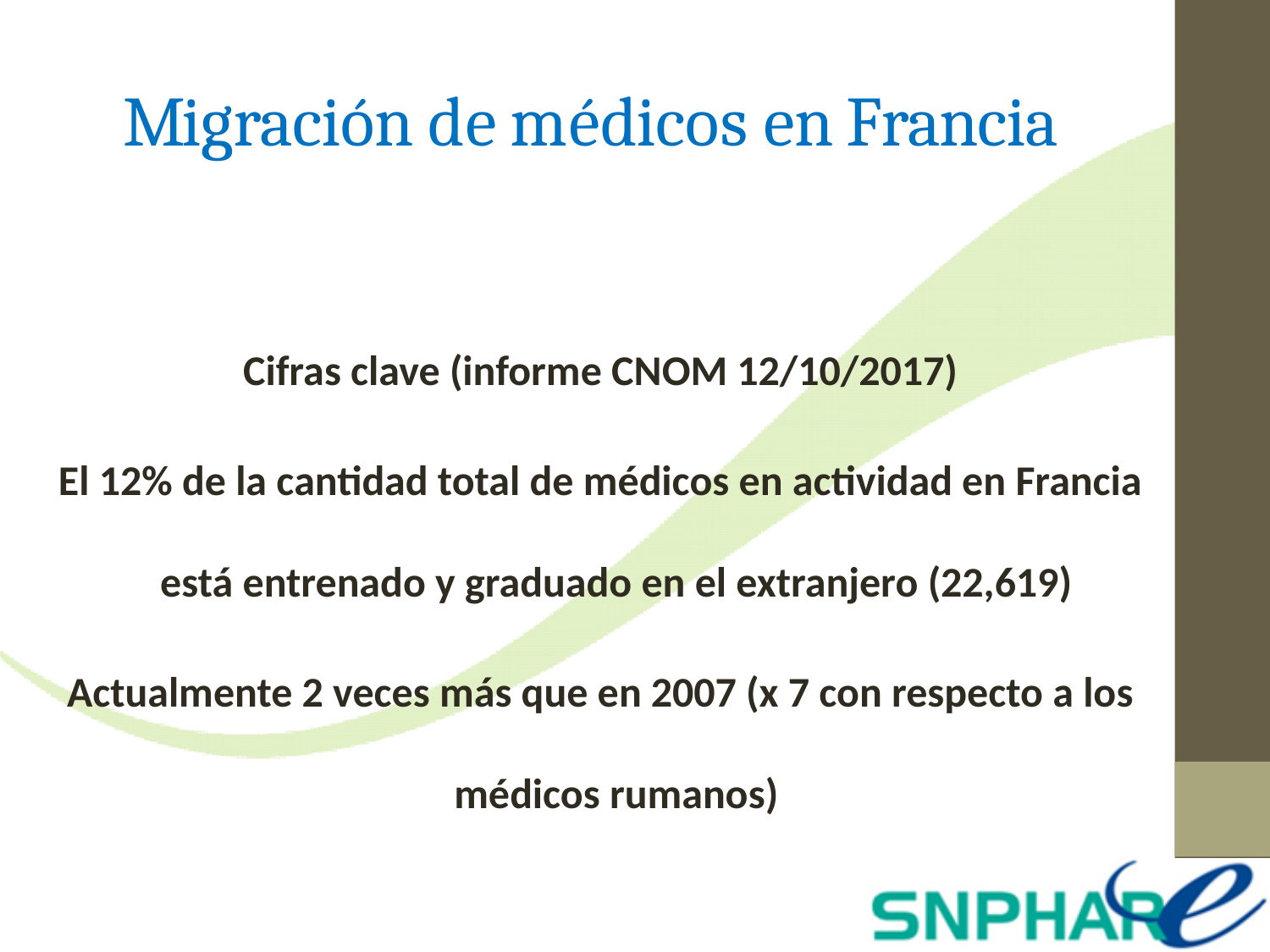

# Migración de médicos en Francia
Cifras clave (informe CNOM 12/10/2017)
El 12% de la cantidad total de médicos en actividad en Francia está entrenado y graduado en el extranjero (22,619)
Actualmente 2 veces más que en 2007 (x 7 con respecto a los médicos rumanos)